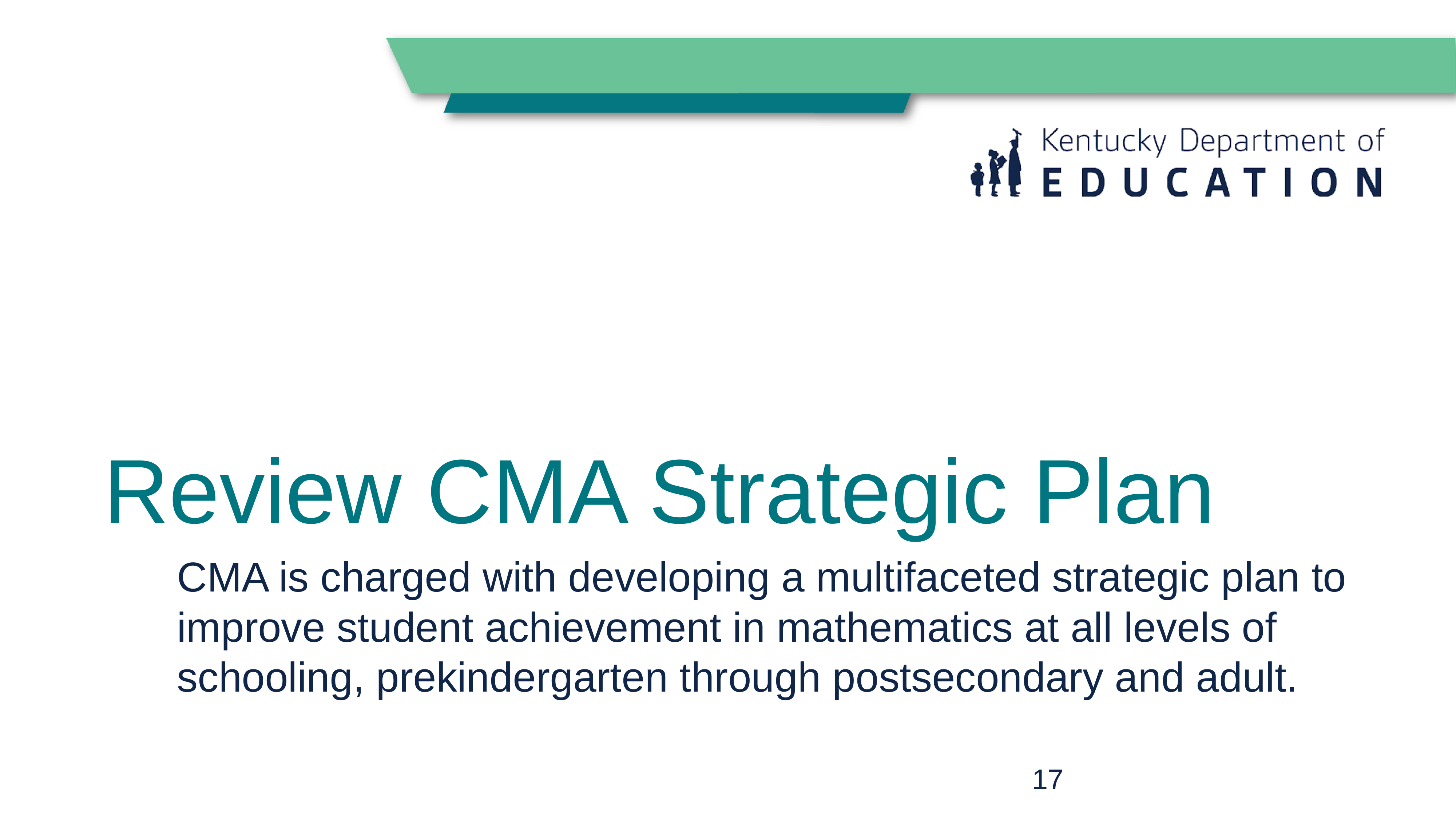

# Review CMA Strategic Plan
CMA is charged with developing a multifaceted strategic plan to improve student achievement in mathematics at all levels of schooling, prekindergarten through postsecondary and adult.

17